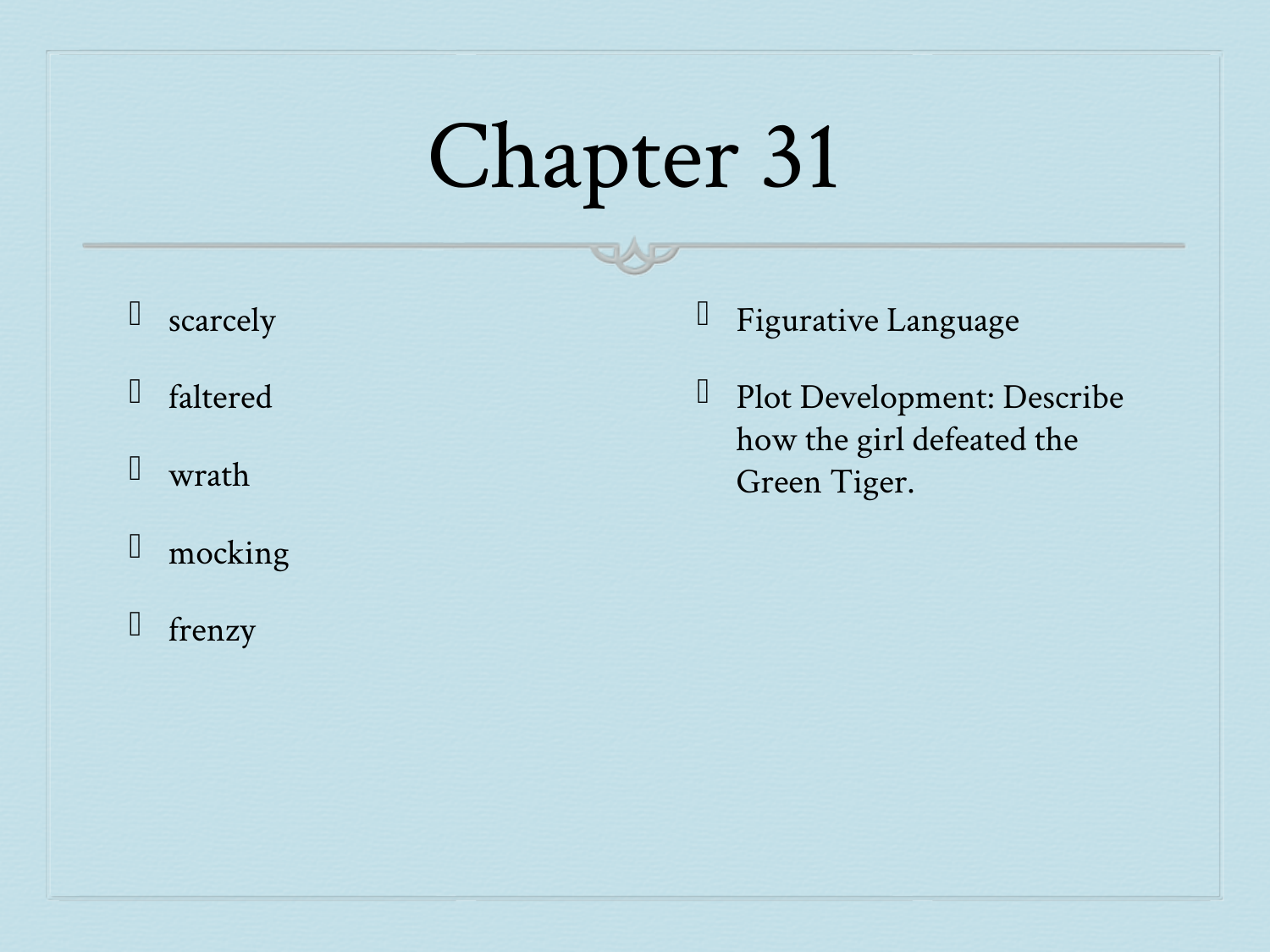

# Chapter 31
scarcely
faltered
wrath
mocking
frenzy
Figurative Language
Plot Development: Describe how the girl defeated the Green Tiger.